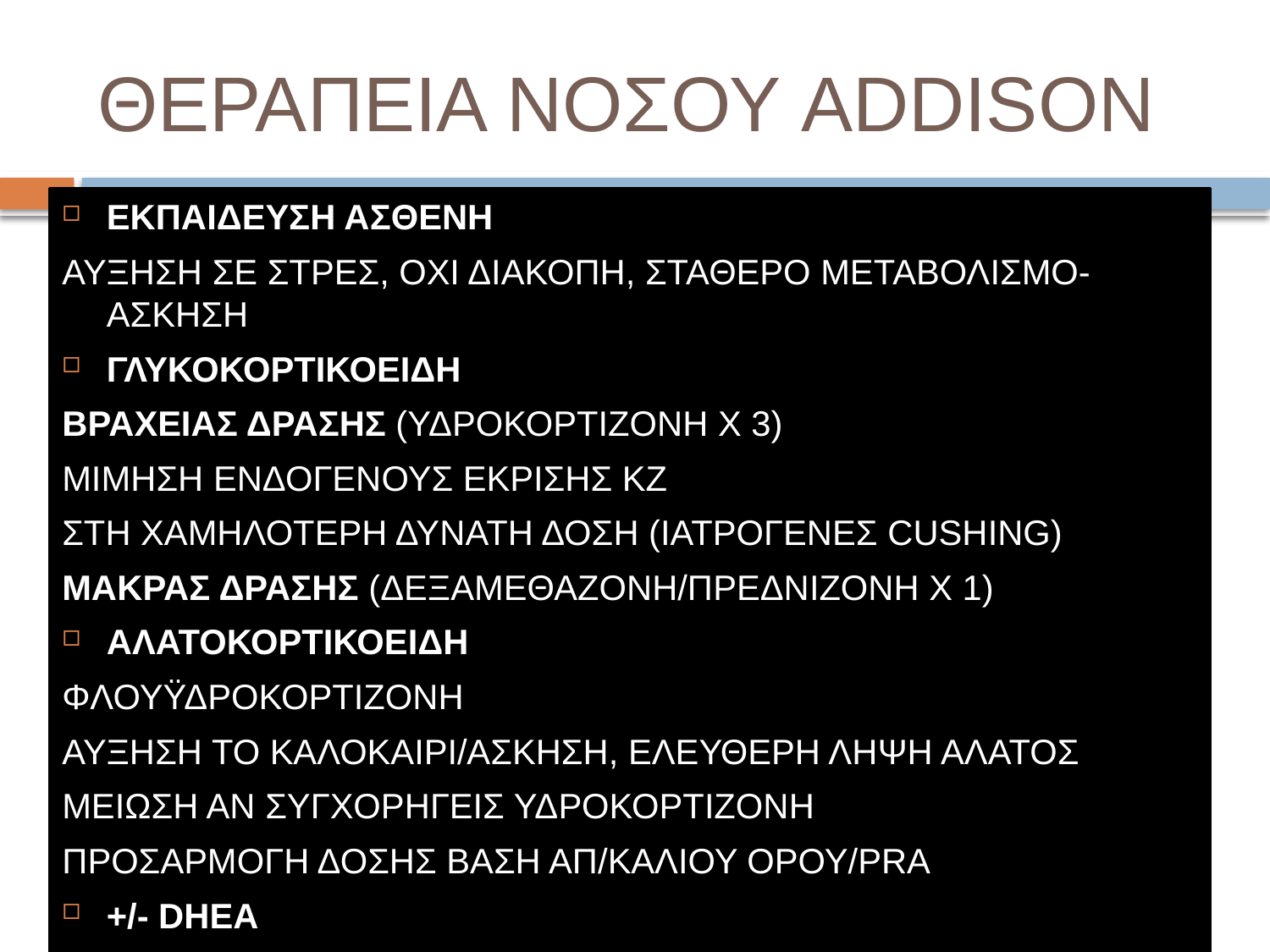

# ΘΕΡΑΠΕΙΑ NOΣΟΥ ADDISON
ΕΚΠΑΙΔΕΥΣΗ ΑΣΘΕΝΗ
ΑΥΞΗΣΗ ΣΕ ΣΤΡΕΣ, ΟΧΙ ΔΙΑΚΟΠΗ, ΣΤΑΘΕΡΟ ΜΕΤΑΒΟΛΙΣΜΟ-ΑΣΚΗΣΗ
ΓΛΥΚΟΚΟΡΤΙΚΟΕΙΔΗ
ΒΡΑΧΕΙΑΣ ΔΡΑΣΗΣ (ΥΔΡΟΚΟΡΤΙΖΟΝΗ Χ 3)
ΜΙΜΗΣΗ ΕΝΔΟΓΕΝΟΥΣ ΕΚΡΙΣΗΣ ΚΖ
ΣΤΗ ΧΑΜΗΛΟΤΕΡΗ ΔΥΝΑΤΗ ΔΟΣΗ (ΙΑΤΡΟΓΕΝΕΣ CUSHING)
MAKΡΑΣ ΔΡΑΣΗΣ (ΔΕΞΑΜΕΘΑΖΟΝΗ/ΠΡΕΔΝΙΖΟΝΗ Χ 1)
ΑΛΑΤΟΚΟΡΤΙΚΟΕΙΔΗ
ΦΛΟΥΫΔΡΟΚΟΡΤΙΖΟΝΗ
ΑΥΞΗΣΗ ΤΟ ΚΑΛΟΚΑΙΡΙ/ΑΣΚΗΣΗ, ΕΛΕΥΘΕΡΗ ΛΗΨΗ ΑΛΑΤΟΣ
ΜΕΙΩΣΗ ΑΝ ΣΥΓΧΟΡΗΓΕΙΣ ΥΔΡΟΚΟΡΤΙΖΟΝΗ
ΠΡΟΣΑΡΜΟΓΗ ΔΟΣΗΣ ΒΑΣΗ ΑΠ/ΚΑΛΙΟΥ ΟΡΟΥ/PRA
+/- DHEA
ΣΕ ΓΥΝΑΙΚΕΣ ME ΔΙΑΤΑΡΑΧΕΣ ΔΙΑΘΕΣΗΣ/ΓΕΝΙΚΗΣ ΚΑΤΑΣΤΑΣΗΣ